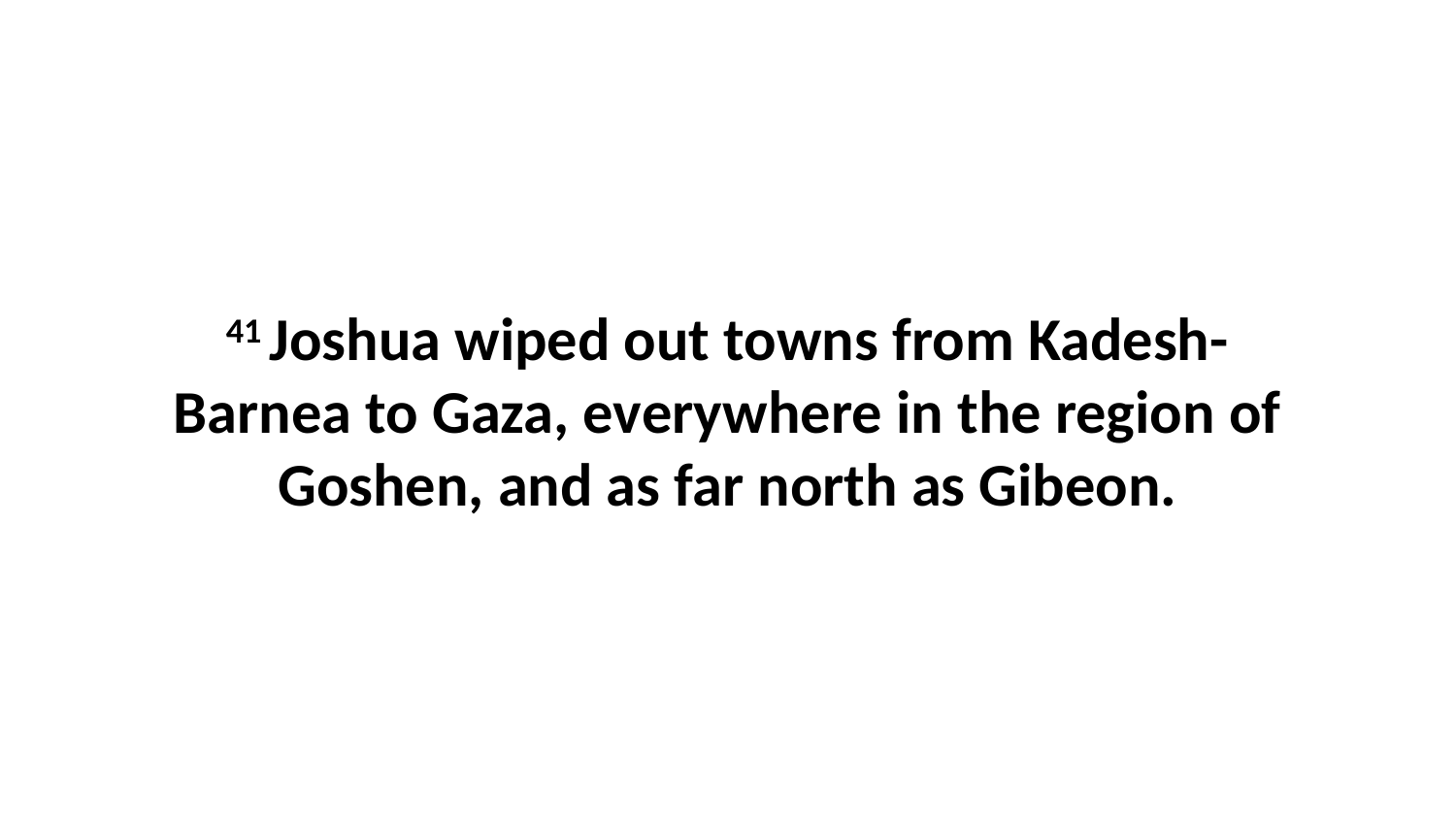

41 Joshua wiped out towns from Kadesh-Barnea to Gaza, everywhere in the region of Goshen, and as far north as Gibeon.